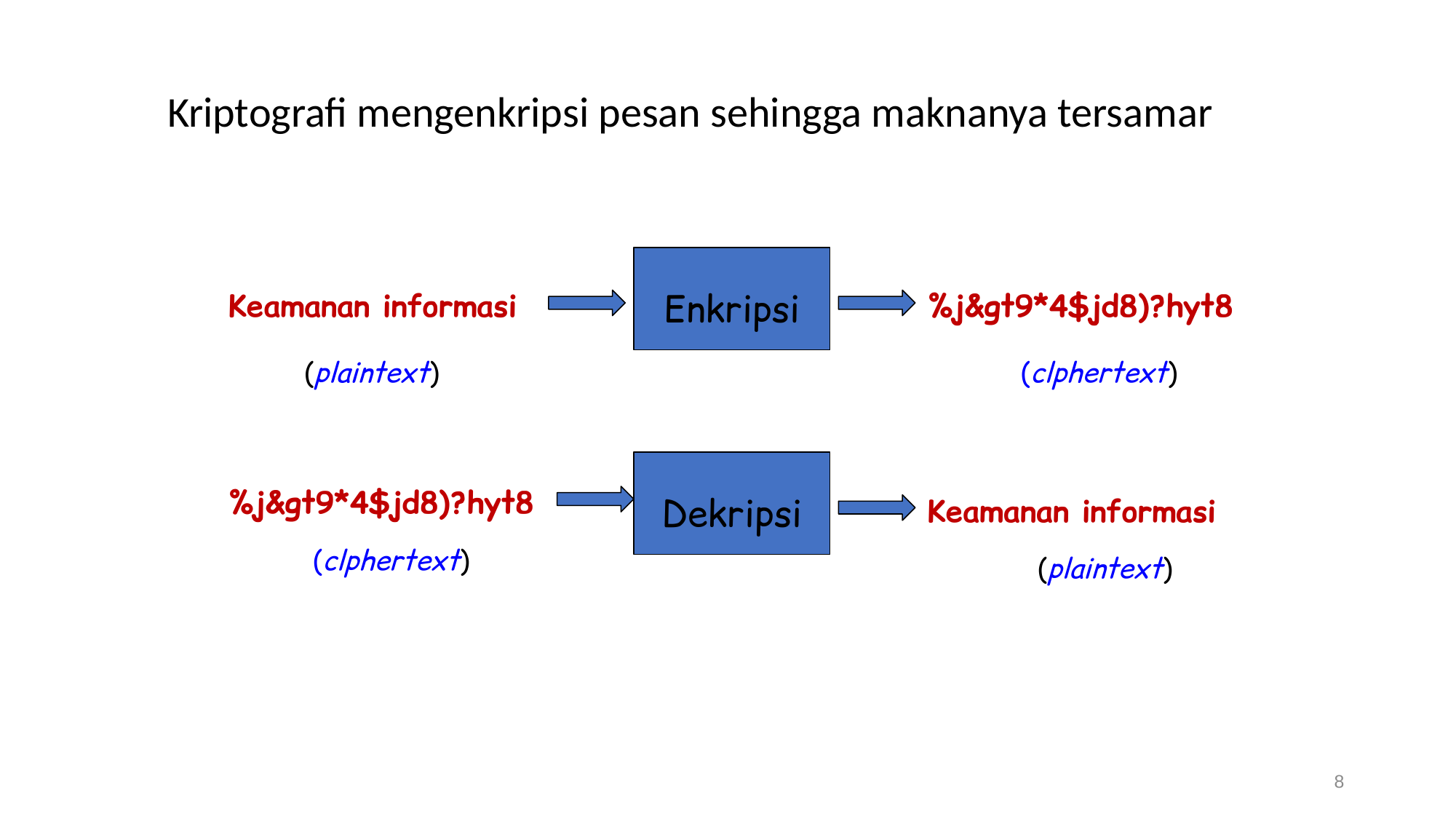

Kriptografi mengenkripsi pesan sehingga maknanya tersamar

Enkripsi
Keamanan informasi
%j&gt9*4$jd8)?hyt8

(plaintext)
(clphertext)

Dekripsi
%j&gt9*4$jd8)?hyt8

Keamanan informasi

(clphertext)
(plaintext)
8